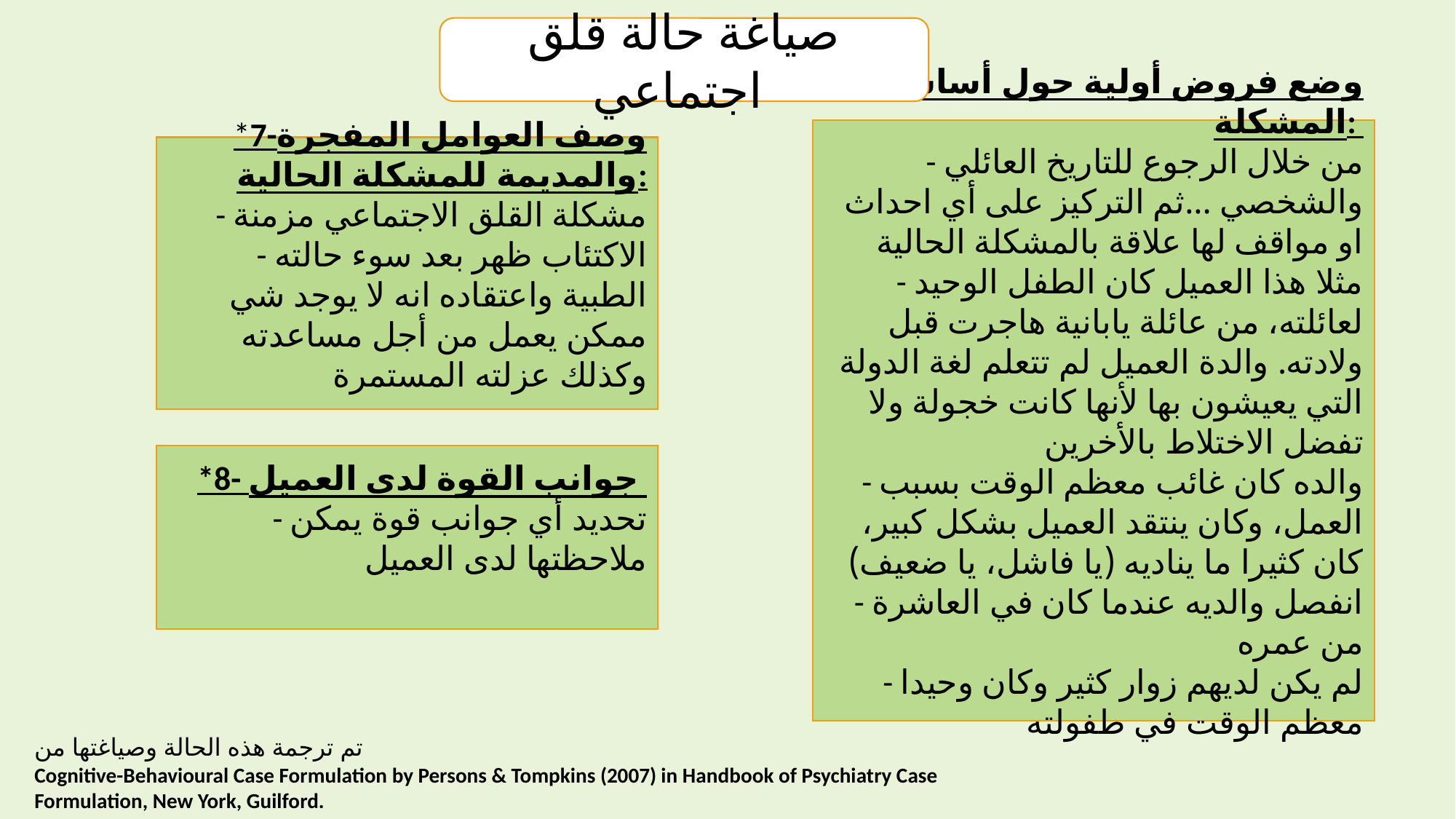

صياغة حالة قلق اجتماعي
*6- وضع فروض أولية حول أساس المشكلة:
- من خلال الرجوع للتاريخ العائلي والشخصي ...ثم التركيز على أي احداث او مواقف لها علاقة بالمشكلة الحالية
- مثلا هذا العميل كان الطفل الوحيد لعائلته، من عائلة يابانية هاجرت قبل ولادته. والدة العميل لم تتعلم لغة الدولة التي يعيشون بها لأنها كانت خجولة ولا تفضل الاختلاط بالأخرين
- والده كان غائب معظم الوقت بسبب العمل، وكان ينتقد العميل بشكل كبير، كان كثيرا ما يناديه (يا فاشل، يا ضعيف)
- انفصل والديه عندما كان في العاشرة من عمره
- لم يكن لديهم زوار كثير وكان وحيدا معظم الوقت في طفولته

*7-وصف العوامل المفجرة والمديمة للمشكلة الحالية:
- مشكلة القلق الاجتماعي مزمنة
- الاكتئاب ظهر بعد سوء حالته الطبية واعتقاده انه لا يوجد شي ممكن يعمل من أجل مساعدته وكذلك عزلته المستمرة

*8- جوانب القوة لدى العميل
- تحديد أي جوانب قوة يمكن ملاحظتها لدى العميل

تم ترجمة هذه الحالة وصياغتها من
Cognitive-Behavioural Case Formulation by Persons & Tompkins (2007) in Handbook of Psychiatry Case Formulation, New York, Guilford.